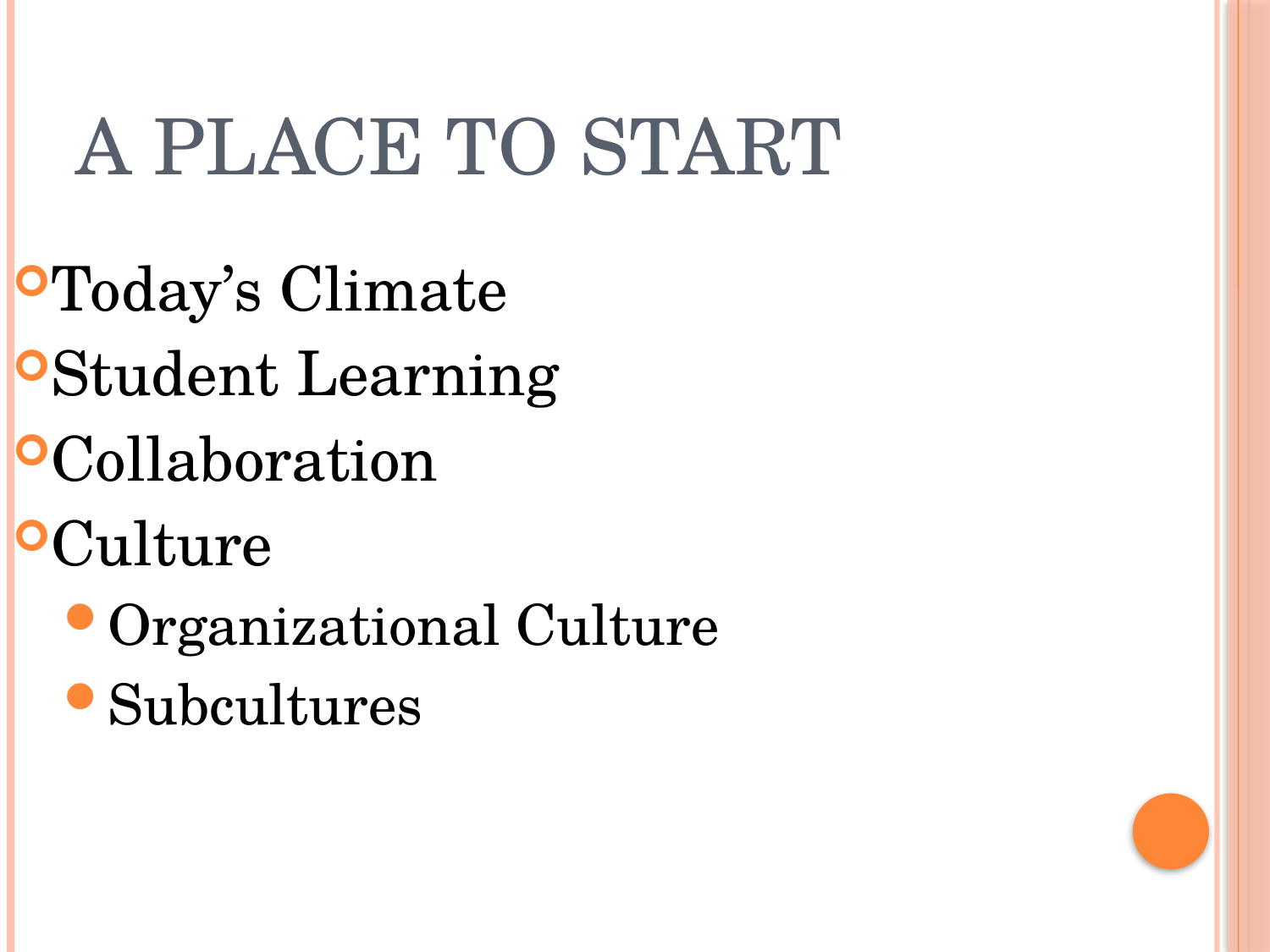

# A Place to Start
Today’s Climate
Student Learning
Collaboration
Culture
Organizational Culture
Subcultures